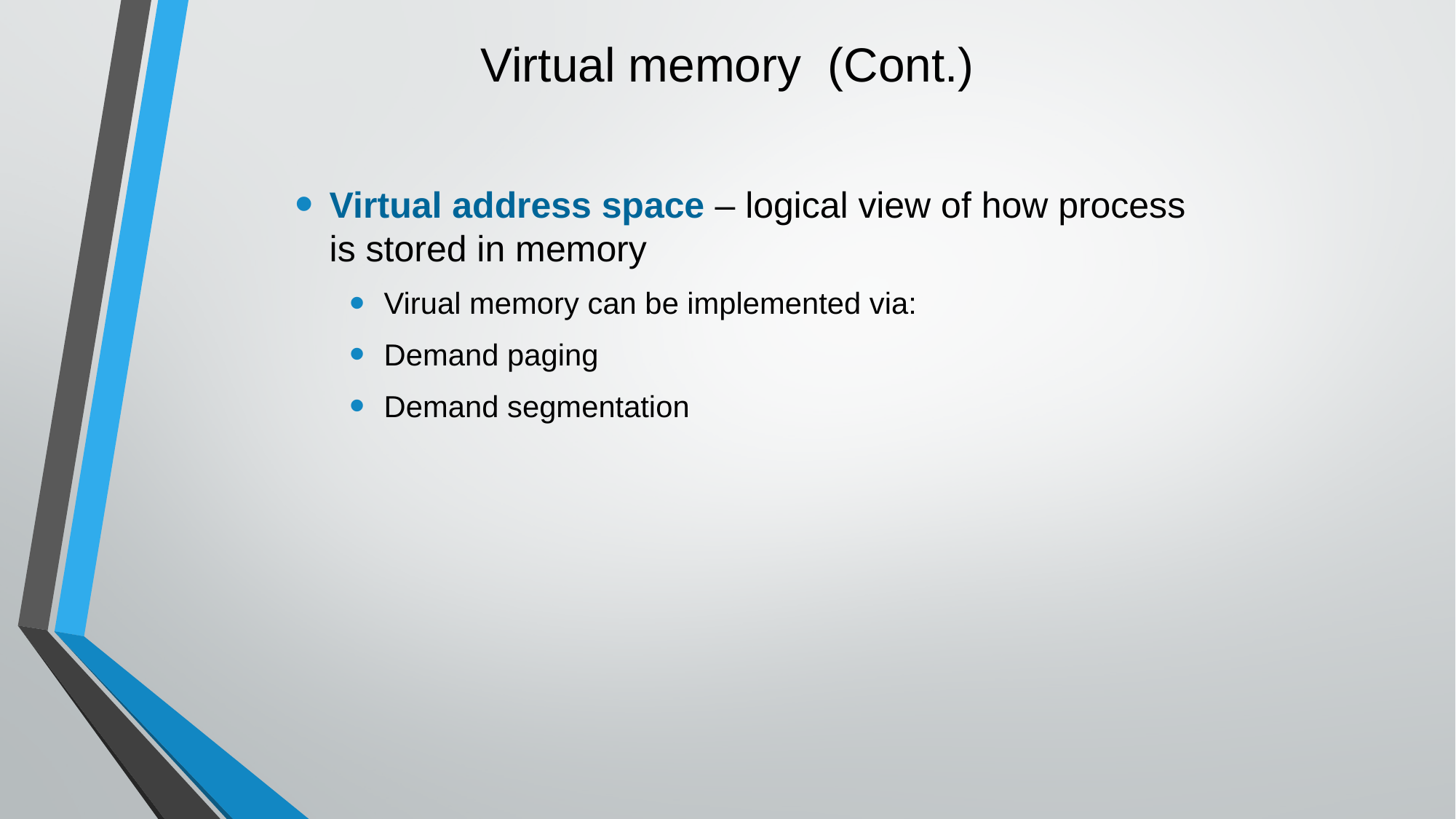

# Virtual memory  (Cont.)
Virtual address space – logical view of how process is stored in memory
Virual memory can be implemented via:
Demand paging
Demand segmentation